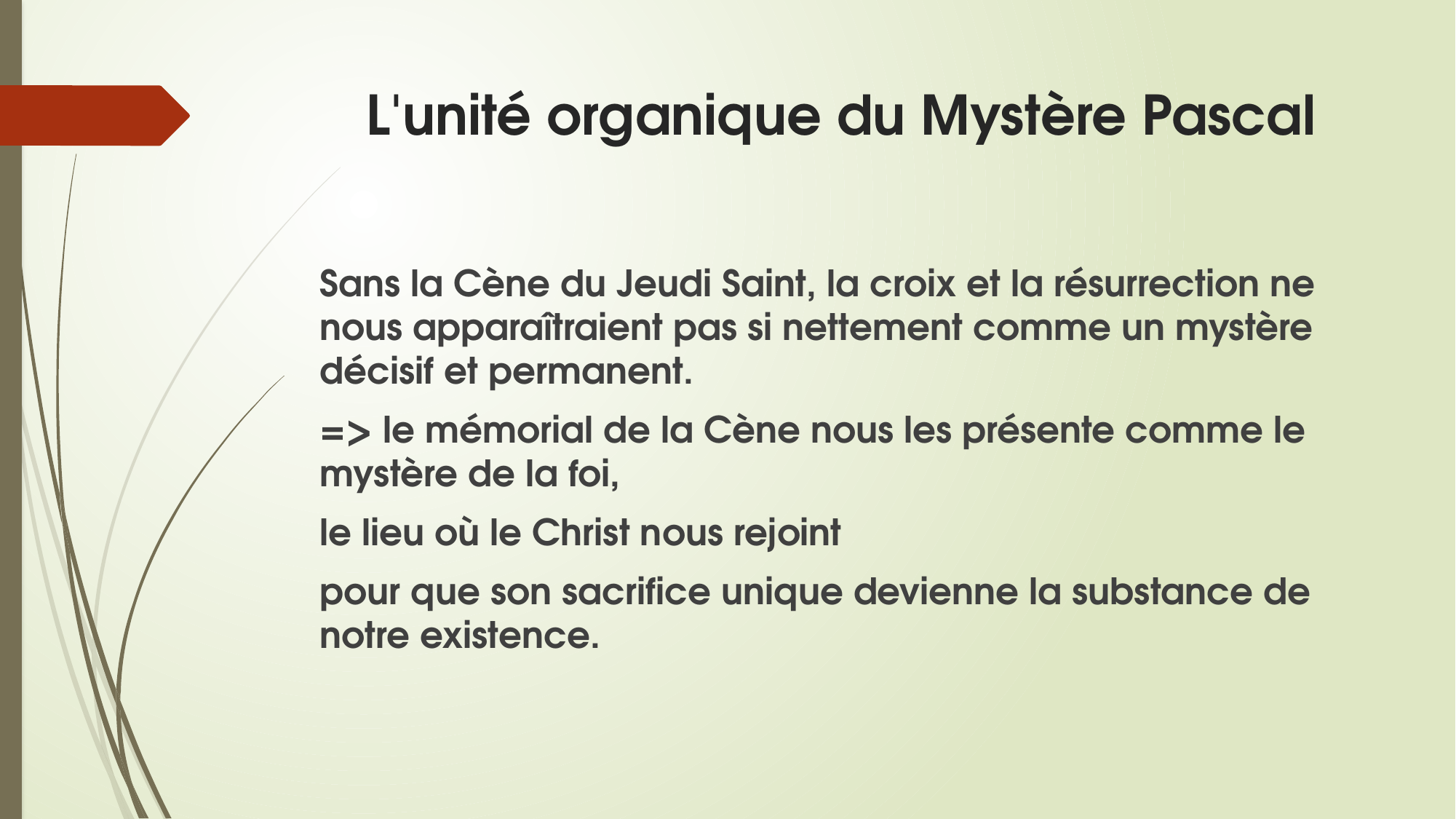

# L'unité organique du Mystère Pascal
Sans la Cène du Jeudi Saint, la croix et la résurrection ne nous apparaîtraient pas si nettement comme un mystère décisif et permanent.
=> le mémorial de la Cène nous les présente comme le mystère de la foi,
le lieu où le Christ nous rejoint
pour que son sacrifice unique devienne la substance de notre existence.